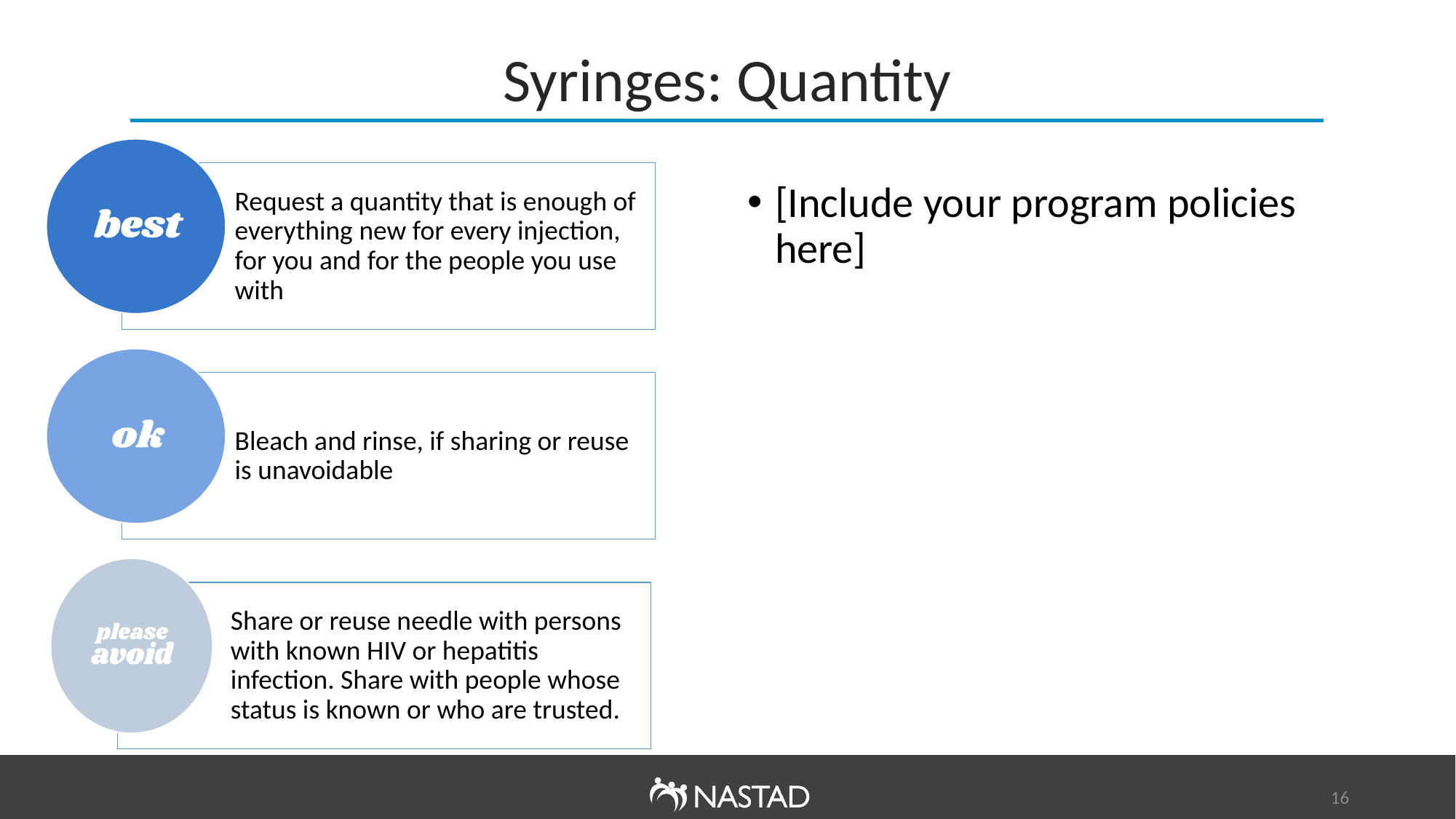

# Syringes: Quantity
Request a quantity that is enough of everything new for every injection, for you and for the people you use with
Bleach and rinse, if sharing or reuse is unavoidable
Share or reuse needle with persons with known HIV or hepatitis infection. Share with people whose status is known or who are trusted.
[Include your program policies here]
16